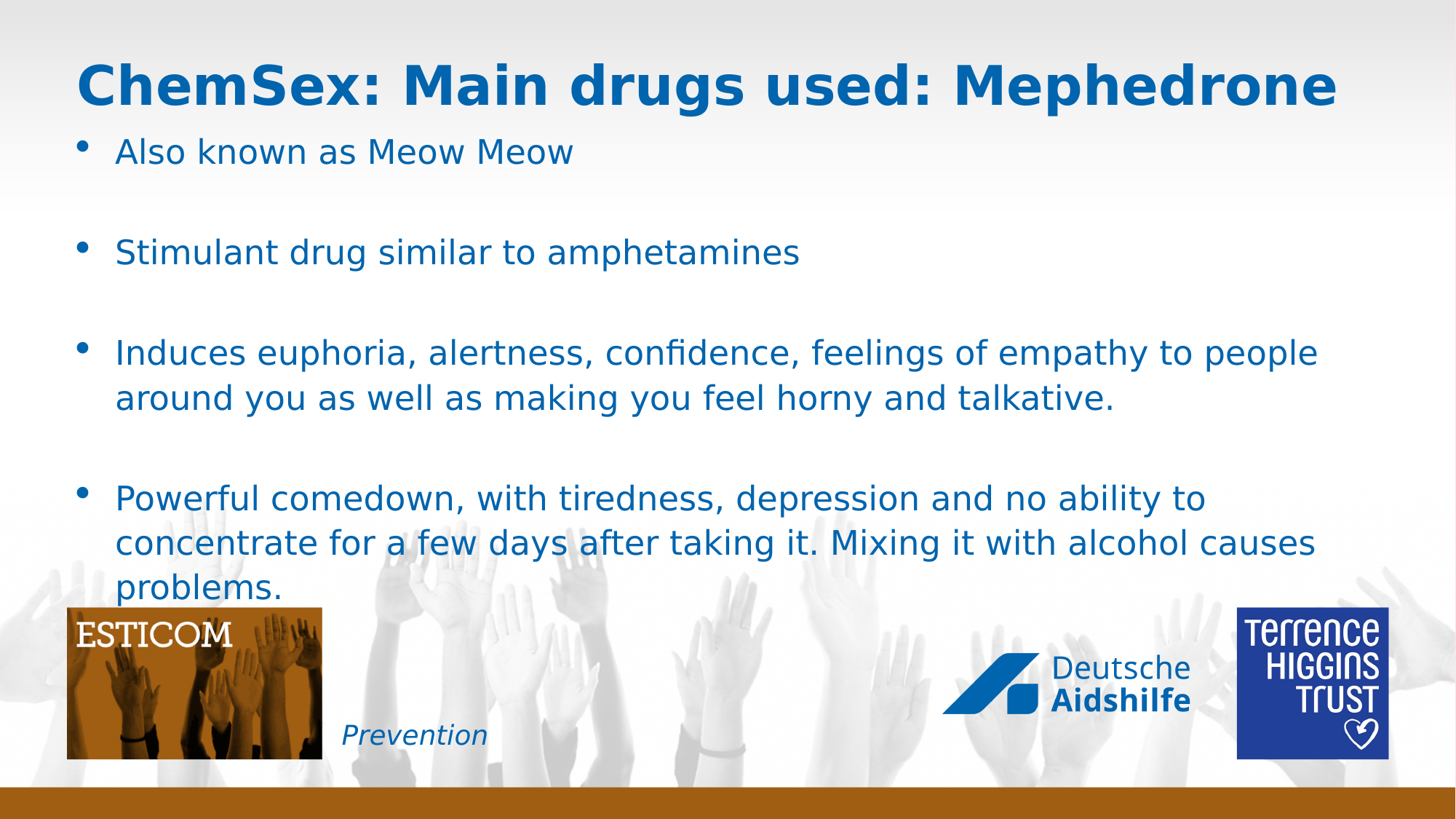

# ChemSex: Main drugs used: Mephedrone
Also known as Meow Meow

Stimulant drug similar to amphetamines

Induces euphoria, alertness, confidence, feelings of empathy to people around you as well as making you feel horny and talkative.

Powerful comedown, with tiredness, depression and no ability to concentrate for a few days after taking it. Mixing it with alcohol causes problems.

Prevention